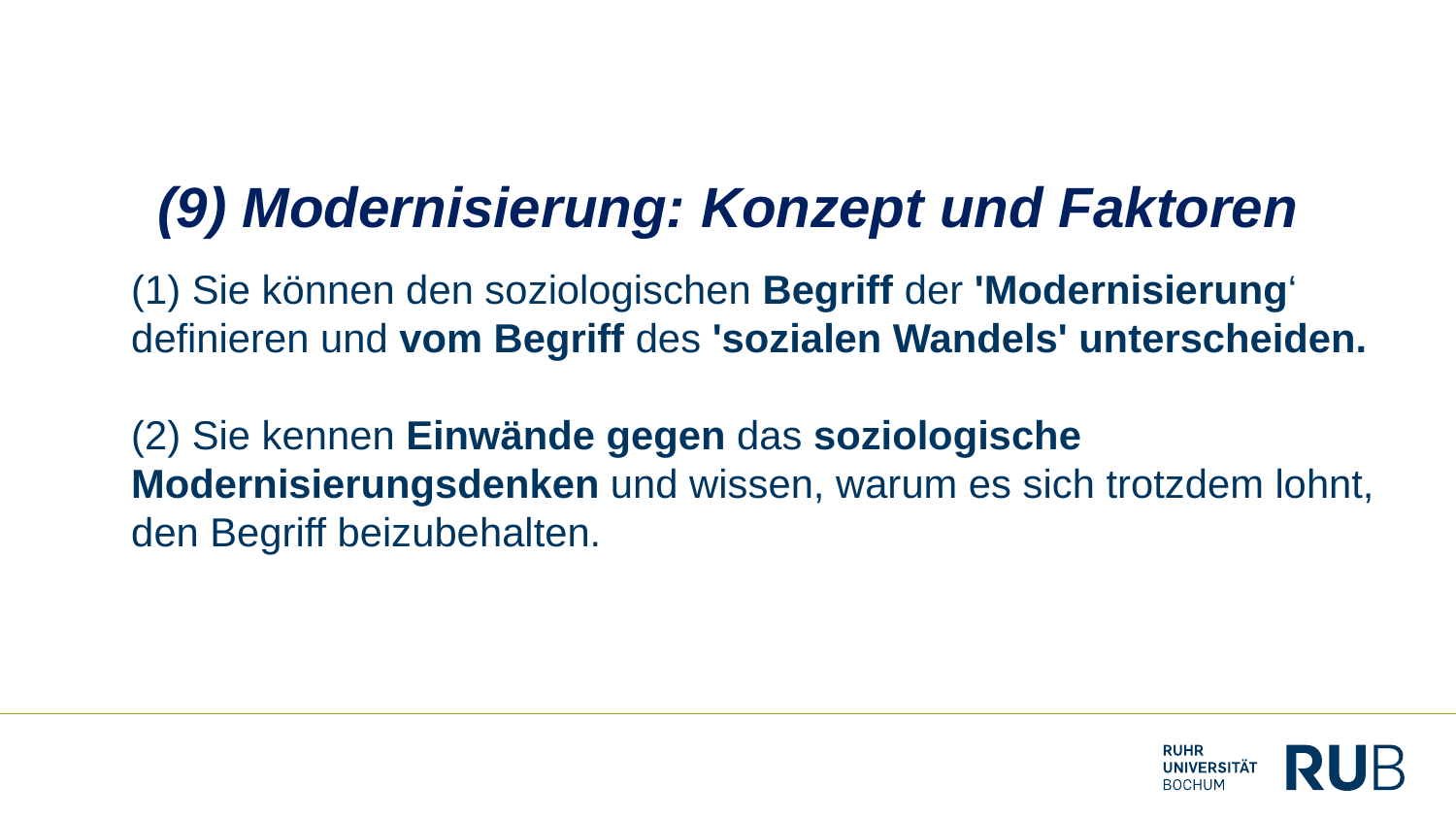

# (9) Modernisierung: Konzept und Faktoren
(1) Sie können den soziologischen Begriff der 'Modernisierung‘ definieren und vom Begriff des 'sozialen Wandels' unterscheiden.

(2) Sie kennen Einwände gegen das soziologische Modernisierungsdenken und wissen, warum es sich trotzdem lohnt, den Begriff beizubehalten.